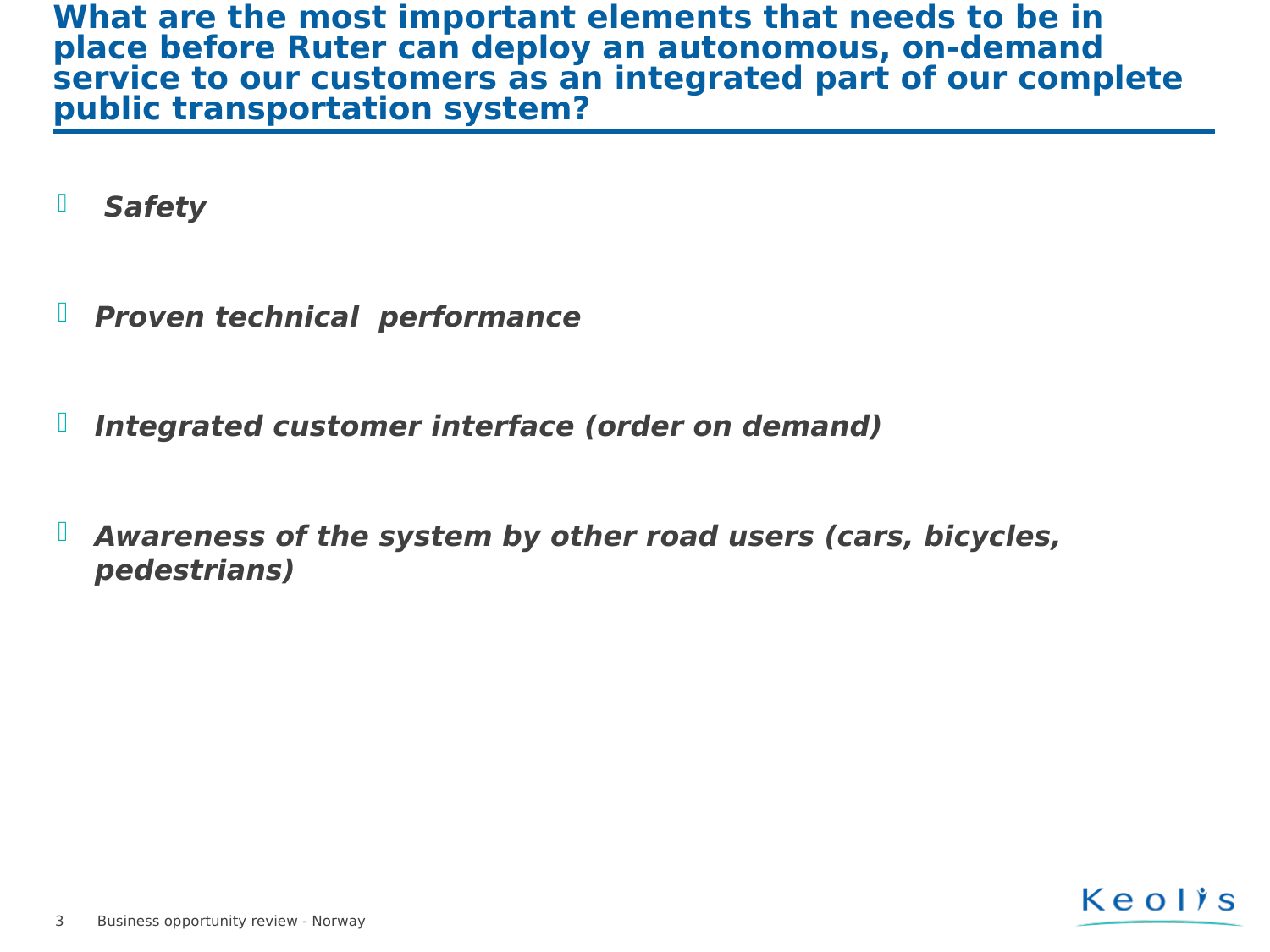

# What are the most important elements that needs to be in place before Ruter can deploy an autonomous, on-demand service to our customers as an integrated part of our complete public transportation system?

 Safety

Proven technical  performance

Integrated customer interface (order on demand)

Awareness of the system by other road users (cars, bicycles, pedestrians)

3
Business opportunity review - Norway